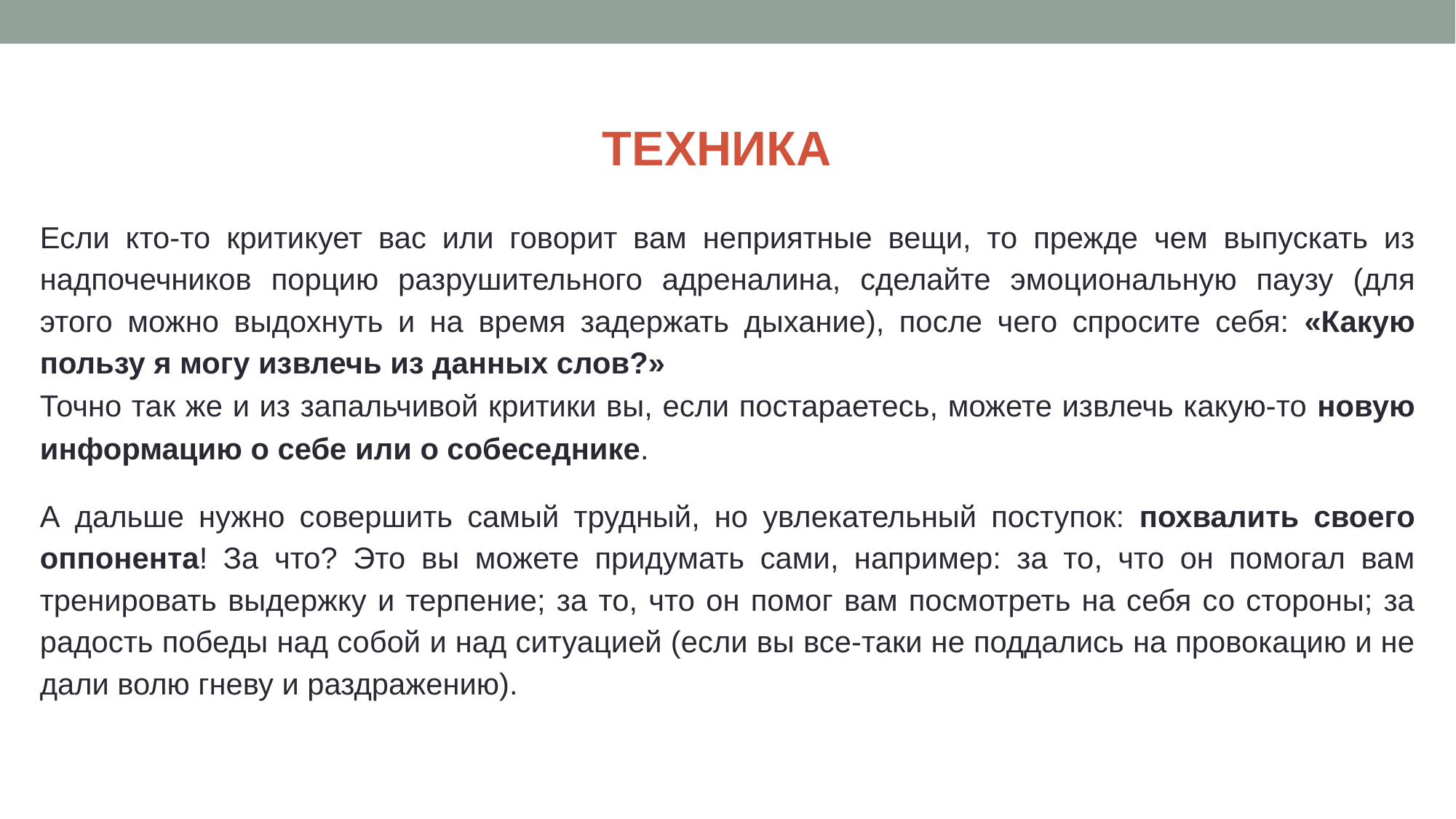

ТЕХНИКА
Если кто-то критикует вас или говорит вам неприятные вещи, то прежде чем выпускать из надпочечников порцию разрушительного адреналина, сделайте эмоциональную паузу (для этого можно выдохнуть и на время задержать дыхание), после чего спросите себя: «Какую пользу я могу извлечь из данных слов?»
Точно так же и из запальчивой критики вы, если постараетесь, можете извлечь какую-то новую информацию о себе или о собеседнике.
А дальше нужно совершить самый трудный, но увлекательный поступок: похвалить своего оппонента! За что? Это вы можете придумать сами, например: за то, что он помогал вам тренировать выдержку и терпение; за то, что он помог вам посмотреть на себя со стороны; за радость победы над собой и над ситуацией (если вы все-таки не поддались на провокацию и не дали волю гневу и раздражению).